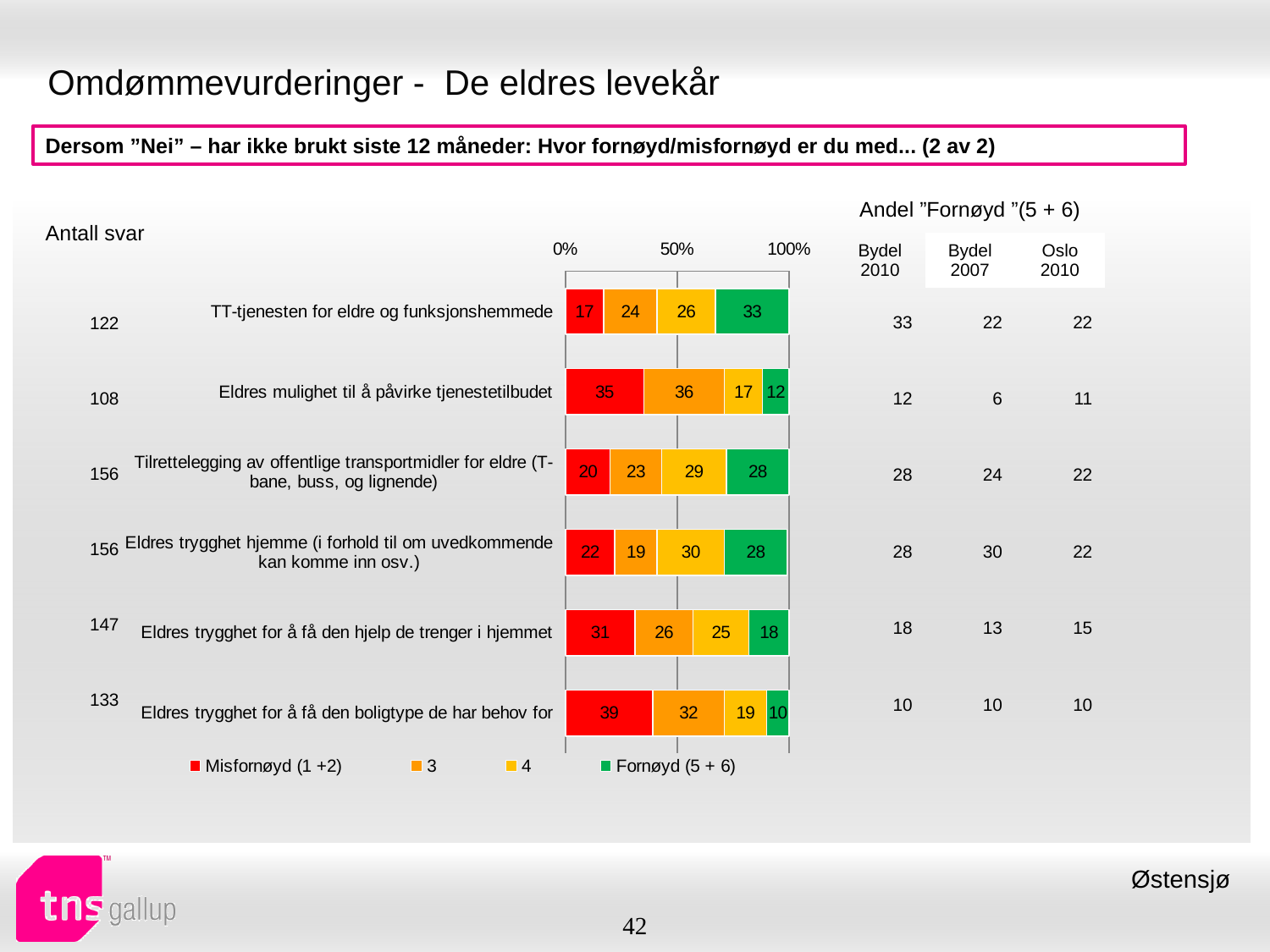

# Omdømmevurderinger -  De eldres levekår
Dersom ”Nei” – har ikke brukt siste 12 måneder: Hvor fornøyd/misfornøyd er du med... (2 av 2)
| Andel ”Fornøyd ”(5 + 6) |  |  |
| --- | --- | --- |
| Bydel 2010 | Bydel 2007 | Oslo 2010 |
| Antall svar |
| --- |

### Chart

| Category | Misfornøyd (1 +2) | 3 | 4 | Fornøyd (5 + 6) |
|---|---|---|---|---|
| TT-tjenesten for eldre og funksjonshemmede | 17.0 | 24.0 | 26.0 | 33.0 |
| Eldres mulighet til å påvirke tjenestetilbudet | 35.0 | 36.0 | 17.0 | 12.0 |
| Tilrettelegging av offentlige transportmidler for eldre (T-bane, buss, og lignende) | 20.0 | 23.0 | 29.0 | 28.0 |
| Eldres trygghet hjemme (i forhold til om uvedkommende kan komme inn osv.) | 22.0 | 19.0 | 30.0 | 28.0 |
| Eldres trygghet for å få den hjelp de trenger i hjemmet | 31.0 | 26.0 | 25.0 | 18.0 |
| Eldres trygghet for å få den boligtype de har behov for | 39.0 | 32.0 | 19.0 | 10.0 |
| 33 | 22 | 22 |
| --- | --- | --- |
| 12 | 6 | 11 |
| 28 | 24 | 22 |
| 28 | 30 | 22 |
| 18 | 13 | 15 |
| 10 | 10 | 10 |
| 122 |
| --- |
| 108 |
| 156 |
| 156 |
| 147 |
| 133 |
Østensjø
42